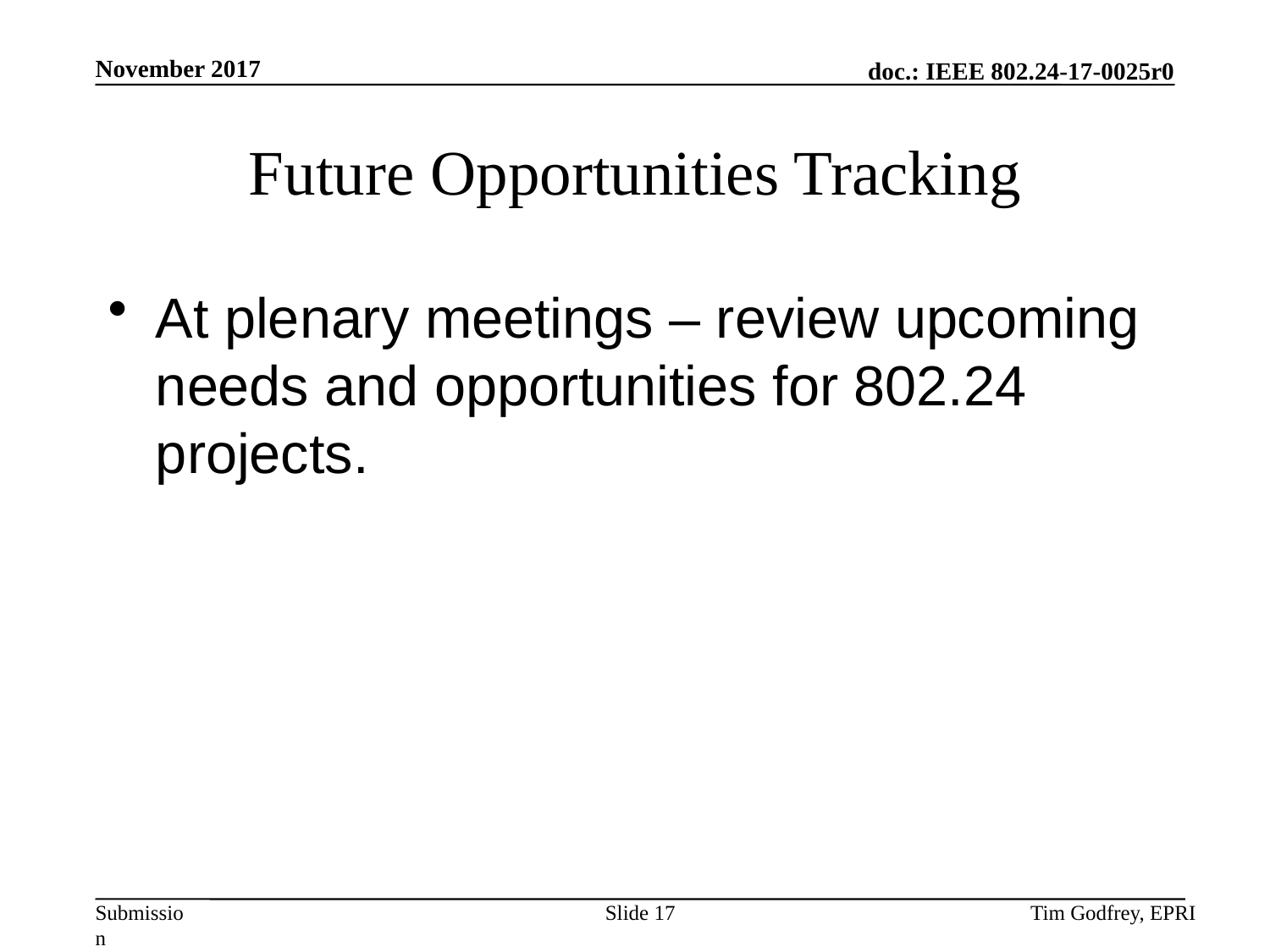

# Future Opportunities Tracking
At plenary meetings – review upcoming needs and opportunities for 802.24 projects.
Slide 17
Tim Godfrey, EPRI